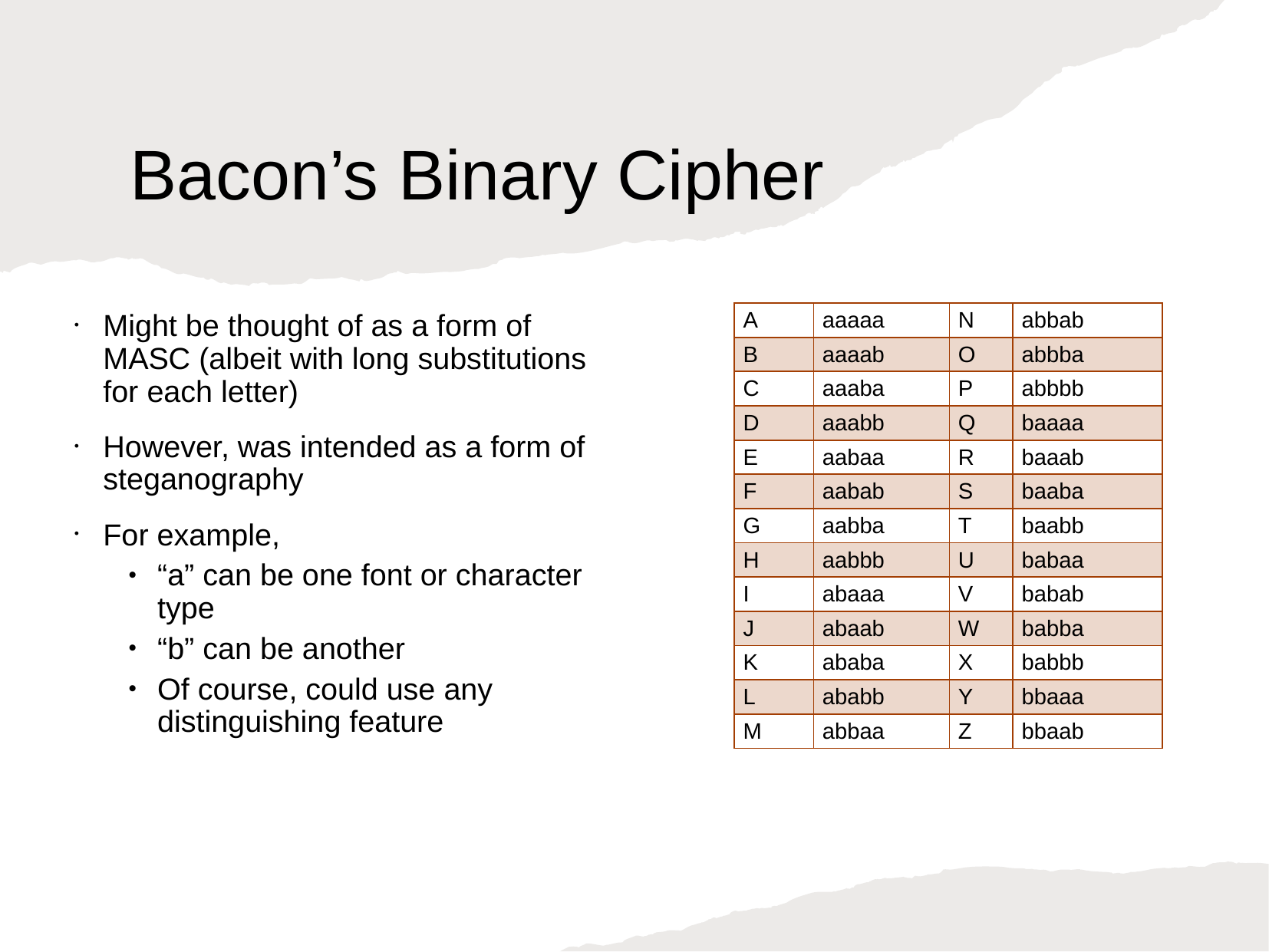

# Bacon’s Binary Cipher
| A | aaaaa | N | abbab |
| --- | --- | --- | --- |
| B | aaaab | O | abbba |
| C | aaaba | P | abbbb |
| D | aaabb | Q | baaaa |
| E | aabaa | R | baaab |
| F | aabab | S | baaba |
| G | aabba | T | baabb |
| H | aabbb | U | babaa |
| I | abaaa | V | babab |
| J | abaab | W | babba |
| K | ababa | X | babbb |
| L | ababb | Y | bbaaa |
| M | abbaa | Z | bbaab |
Might be thought of as a form of MASC (albeit with long substitutions for each letter)
However, was intended as a form of steganography
For example,
“a” can be one font or character type
“b” can be another
Of course, could use any distinguishing feature